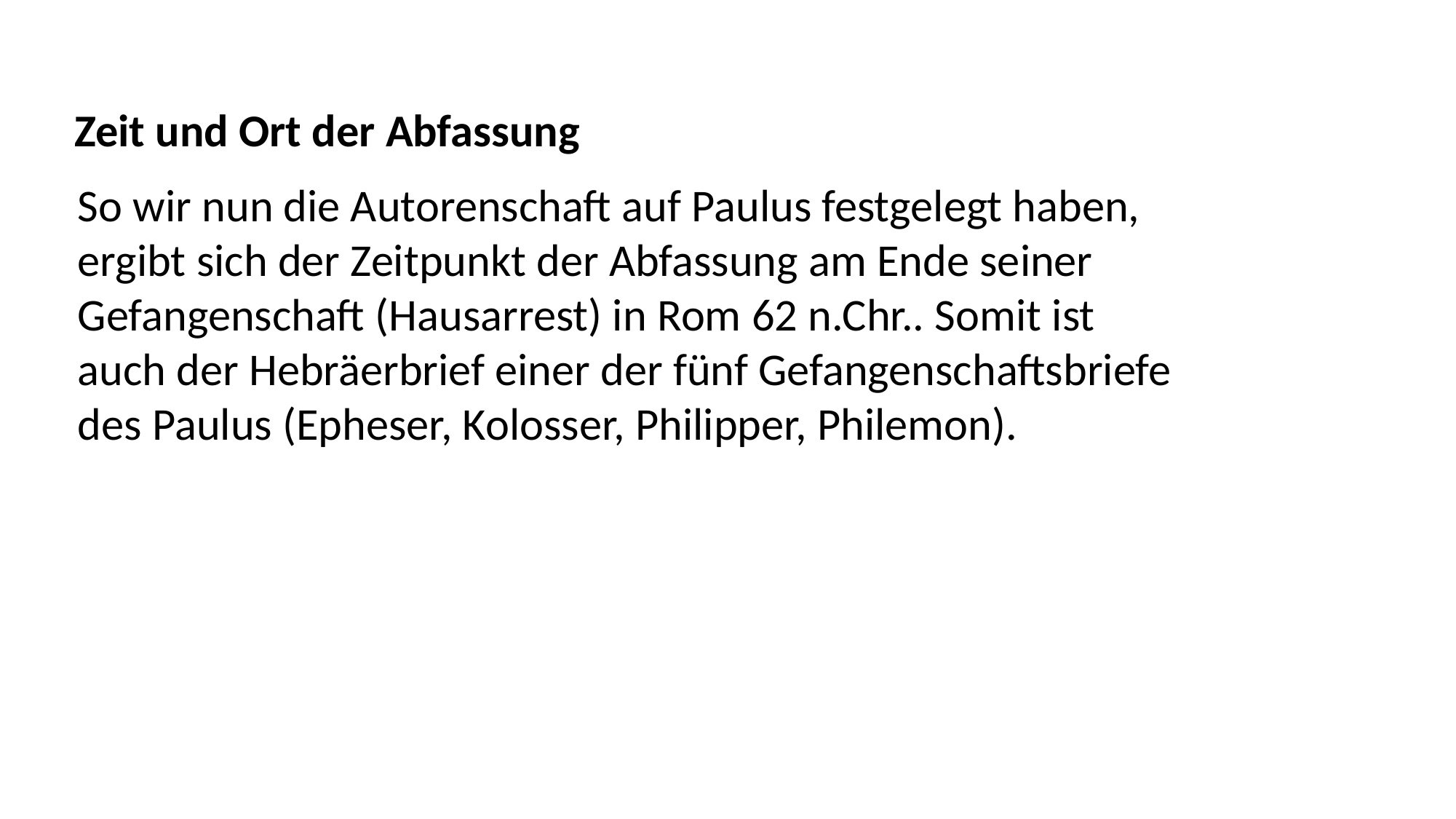

Zeit und Ort der Abfassung
So wir nun die Autorenschaft auf Paulus festgelegt haben,
ergibt sich der Zeitpunkt der Abfassung am Ende seiner
Gefangenschaft (Hausarrest) in Rom 62 n.Chr.. Somit ist
auch der Hebräerbrief einer der fünf Gefangenschaftsbriefe
des Paulus (Epheser, Kolosser, Philipper, Philemon).